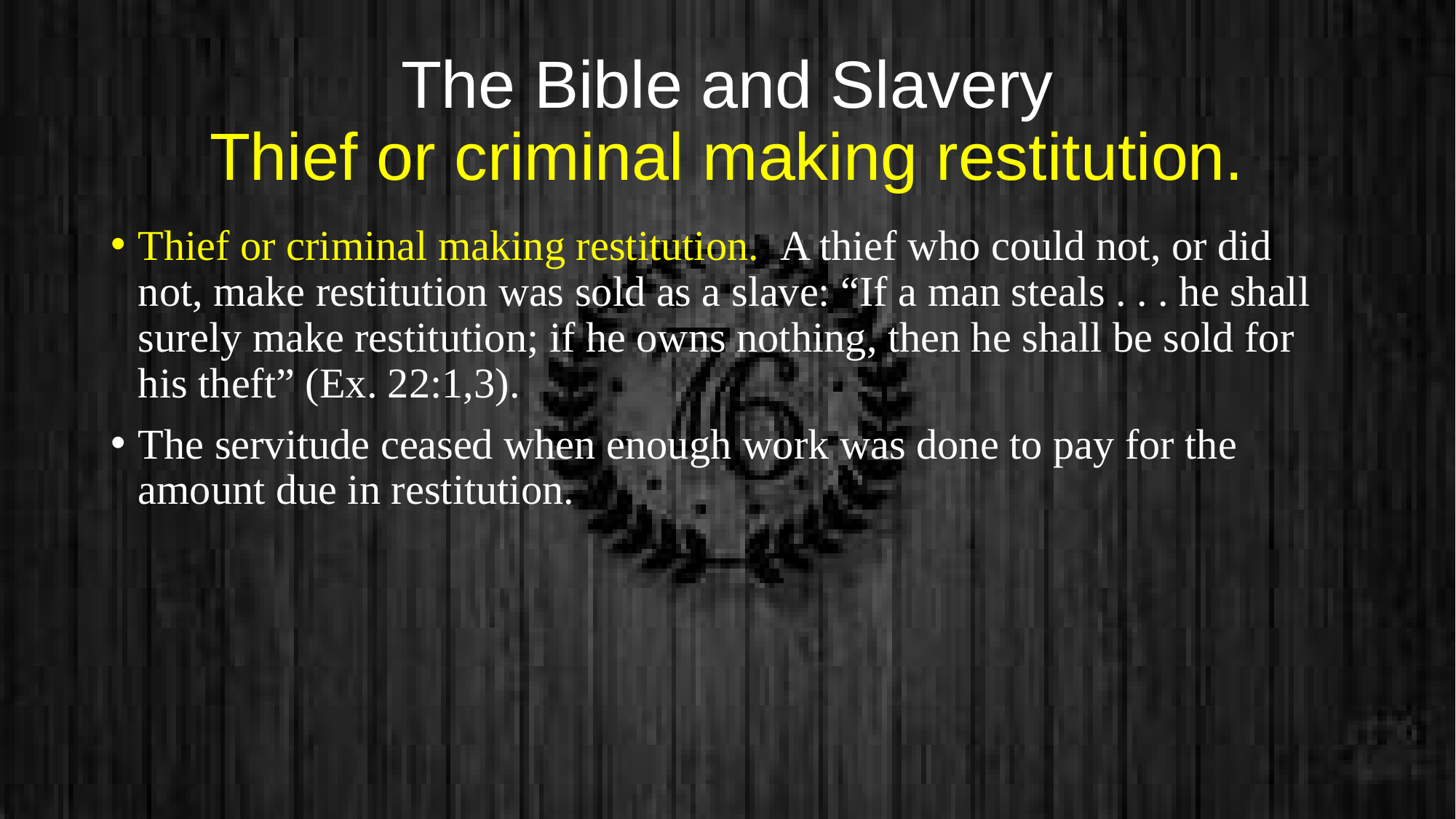

# The Bible and Slavery Thief or criminal making restitution.
Thief or criminal making restitution.. A thief who could not, or did not, make restitution was sold as a slave: “If a man steals . . . he shall surely make restitution; if he owns nothing, then he shall be sold for his theft” (Ex. 22:1,3).
The servitude ceased when enough work was done to pay for the amount due in restitution.